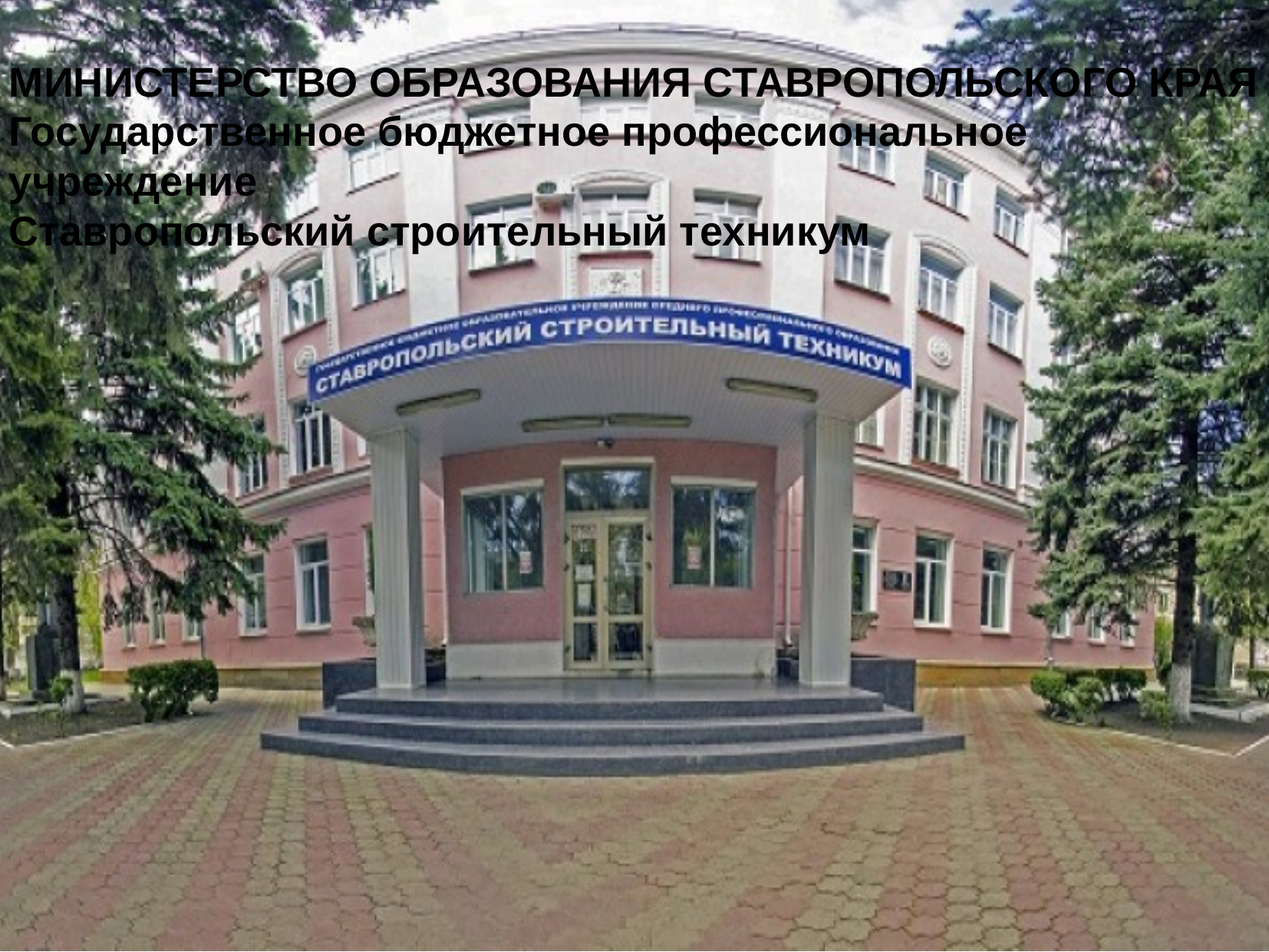

МИНИСТЕРСТВО ОБРАЗОВАНИЯ СТАВРОПОЛЬСКОГО КРАЯ
Государственное бюджетное профессиональное учреждение
Ставропольский строительный техникум